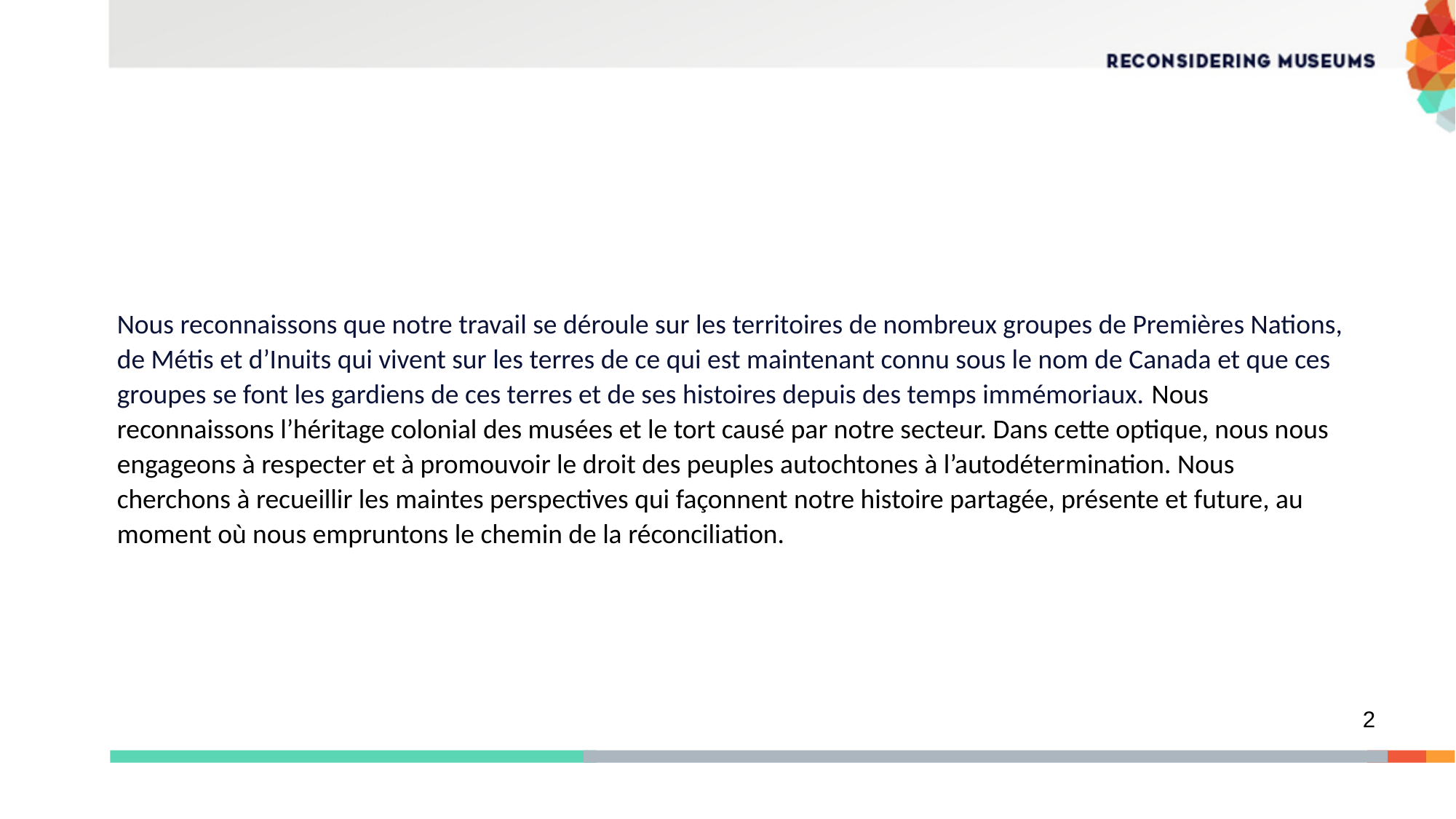

Nous reconnaissons que notre travail se déroule sur les territoires de nombreux groupes de Premières Nations, de Métis et d’Inuits qui vivent sur les terres de ce qui est maintenant connu sous le nom de Canada et que ces groupes se font les gardiens de ces terres et de ses histoires depuis des temps immémoriaux. Nous reconnaissons l’héritage colonial des musées et le tort causé par notre secteur. Dans cette optique, nous nous engageons à respecter et à promouvoir le droit des peuples autochtones à l’autodétermination. Nous cherchons à recueillir les maintes perspectives qui façonnent notre histoire partagée, présente et future, au moment où nous empruntons le chemin de la réconciliation.

2